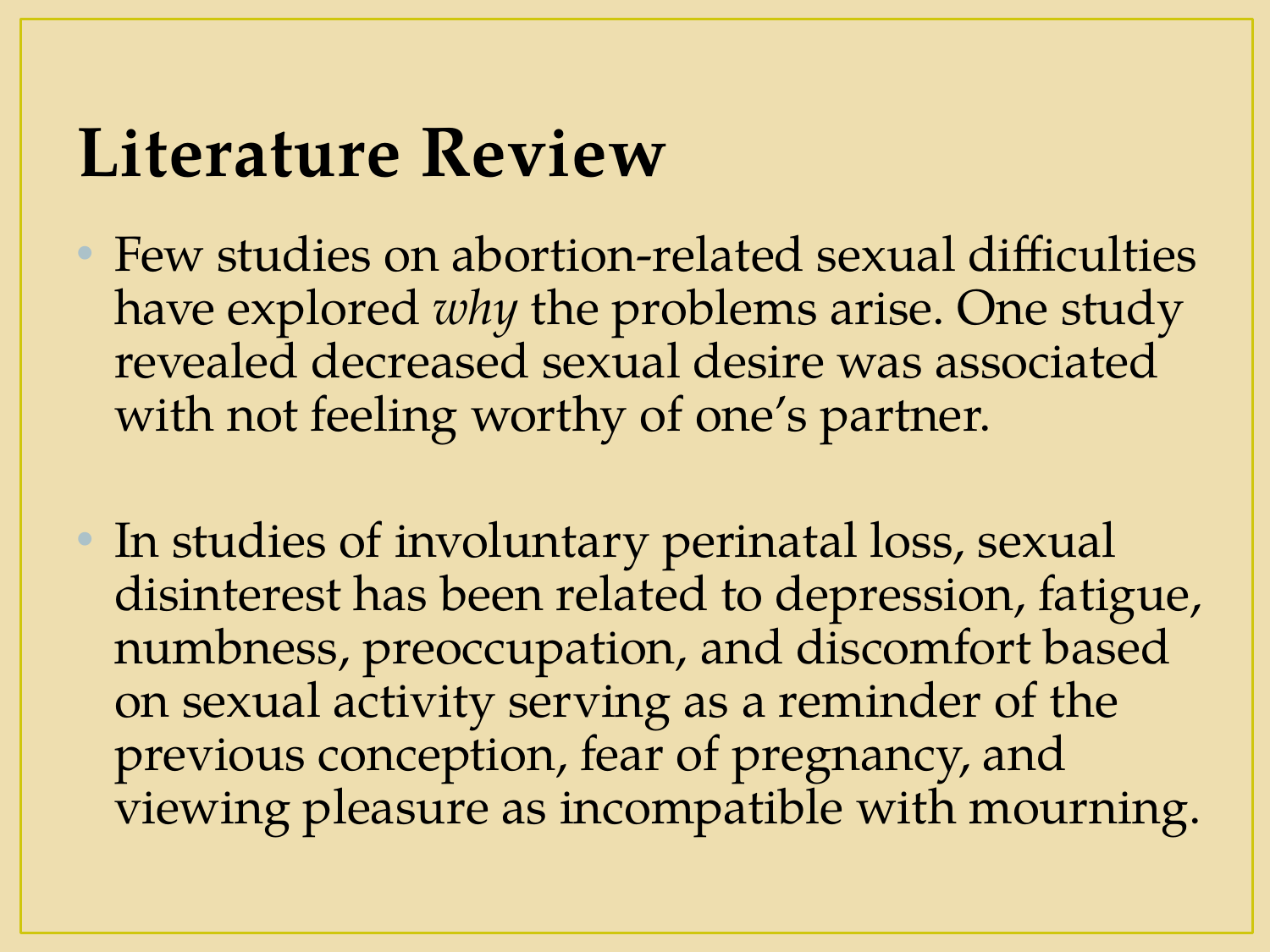

# Literature Review
Few studies on abortion-related sexual difficulties have explored why the problems arise. One study revealed decreased sexual desire was associated with not feeling worthy of one’s partner.

In studies of involuntary perinatal loss, sexual disinterest has been related to depression, fatigue, numbness, preoccupation, and discomfort based on sexual activity serving as a reminder of the previous conception, fear of pregnancy, and viewing pleasure as incompatible with mourning.